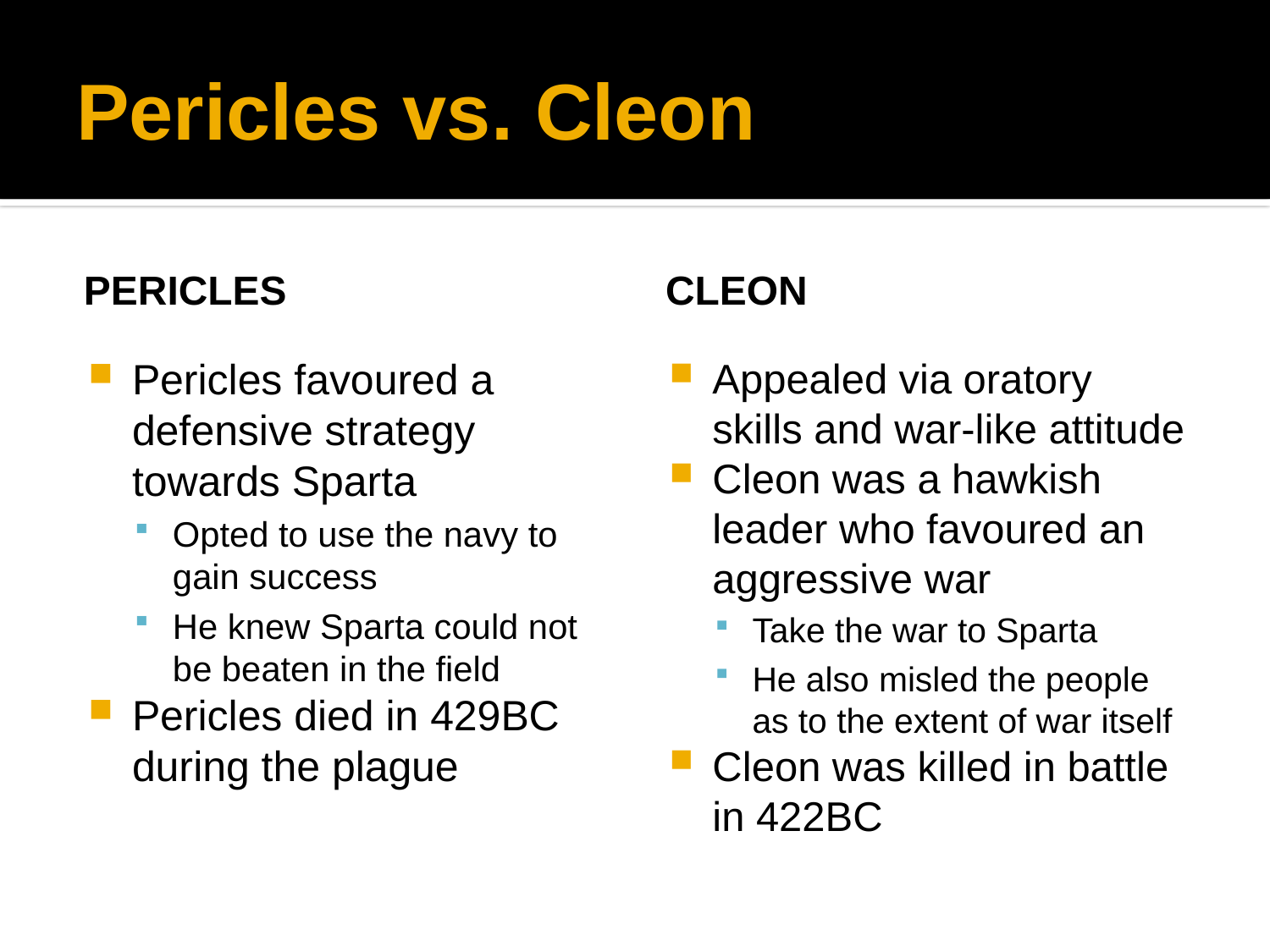

# Pericles vs. Cleon
Pericles
Cleon
Pericles favoured a defensive strategy towards Sparta
Opted to use the navy to gain success
He knew Sparta could not be beaten in the field
Pericles died in 429BC during the plague
Appealed via oratory skills and war-like attitude
Cleon was a hawkish leader who favoured an aggressive war
Take the war to Sparta
He also misled the people as to the extent of war itself
Cleon was killed in battle in 422BC